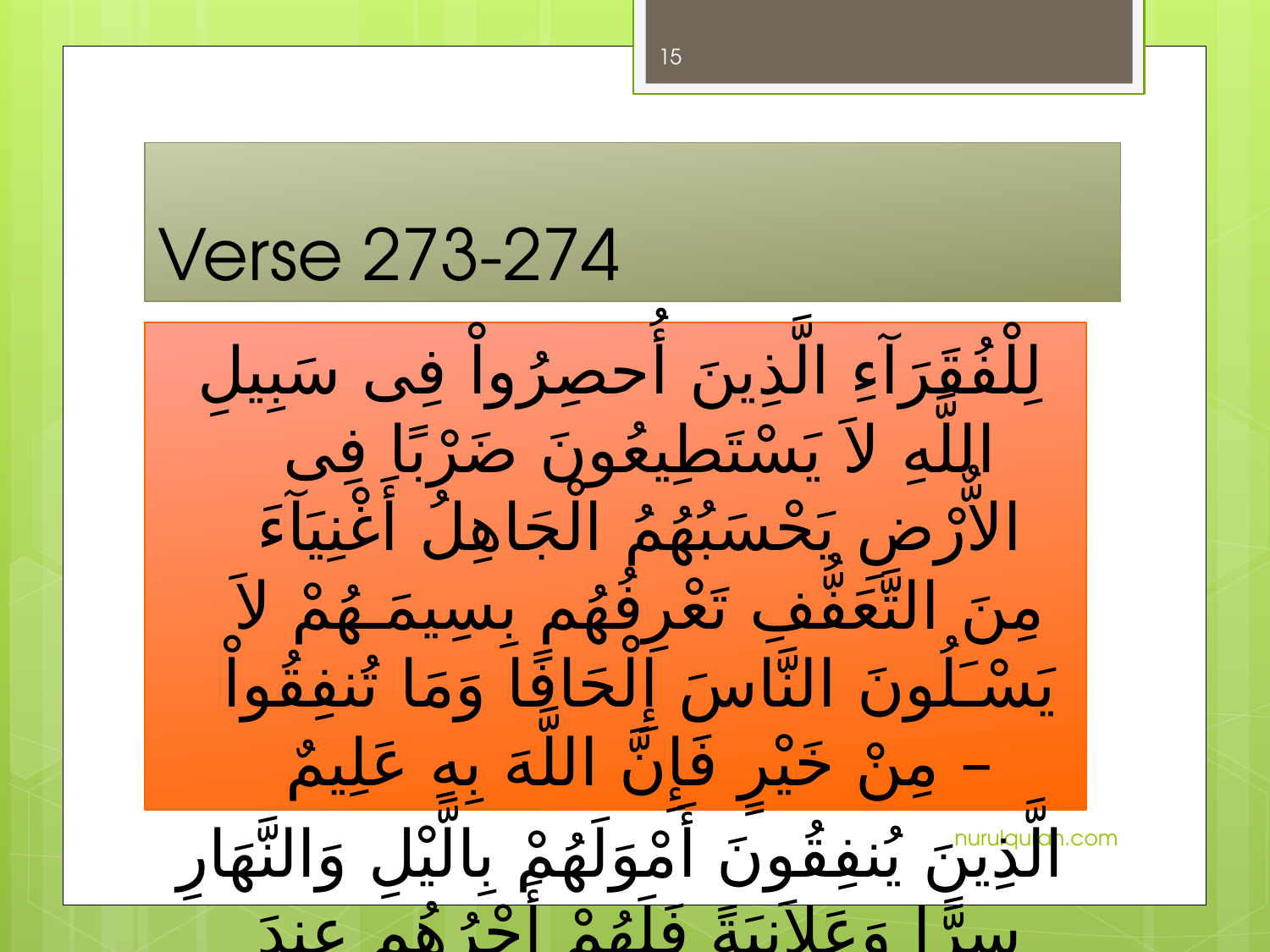

15
# Verse 273-274
لِلْفُقَرَآءِ الَّذِينَ أُحصِرُواْ فِى سَبِيلِ اللَّهِ لاَ يَسْتَطِيعُونَ ضَرْبًا فِى الاٌّرْضِ يَحْسَبُهُمُ الْجَاهِلُ أَغْنِيَآءَ مِنَ التَّعَفُّفِ تَعْرِفُهُم بِسِيمَـهُمْ لاَ يَسْـَلُونَ النَّاسَ إِلْحَافًا وَمَا تُنفِقُواْ مِنْ خَيْرٍ فَإِنَّ اللَّهَ بِهِ عَلِيمٌ –
الَّذِينَ يُنفِقُونَ أَمْوَلَهُمْ بِالَّيْلِ وَالنَّهَارِ سِرًّا وَعَلاَنِيَةً فَلَهُمْ أَجْرُهُم عِندَ رَبِّهِمْ وَلاَ خَوْفٌ عَلَيْهِمْ وَلاَ هُمْ يَحْزَنُونَ ﴾
nurulquran.com